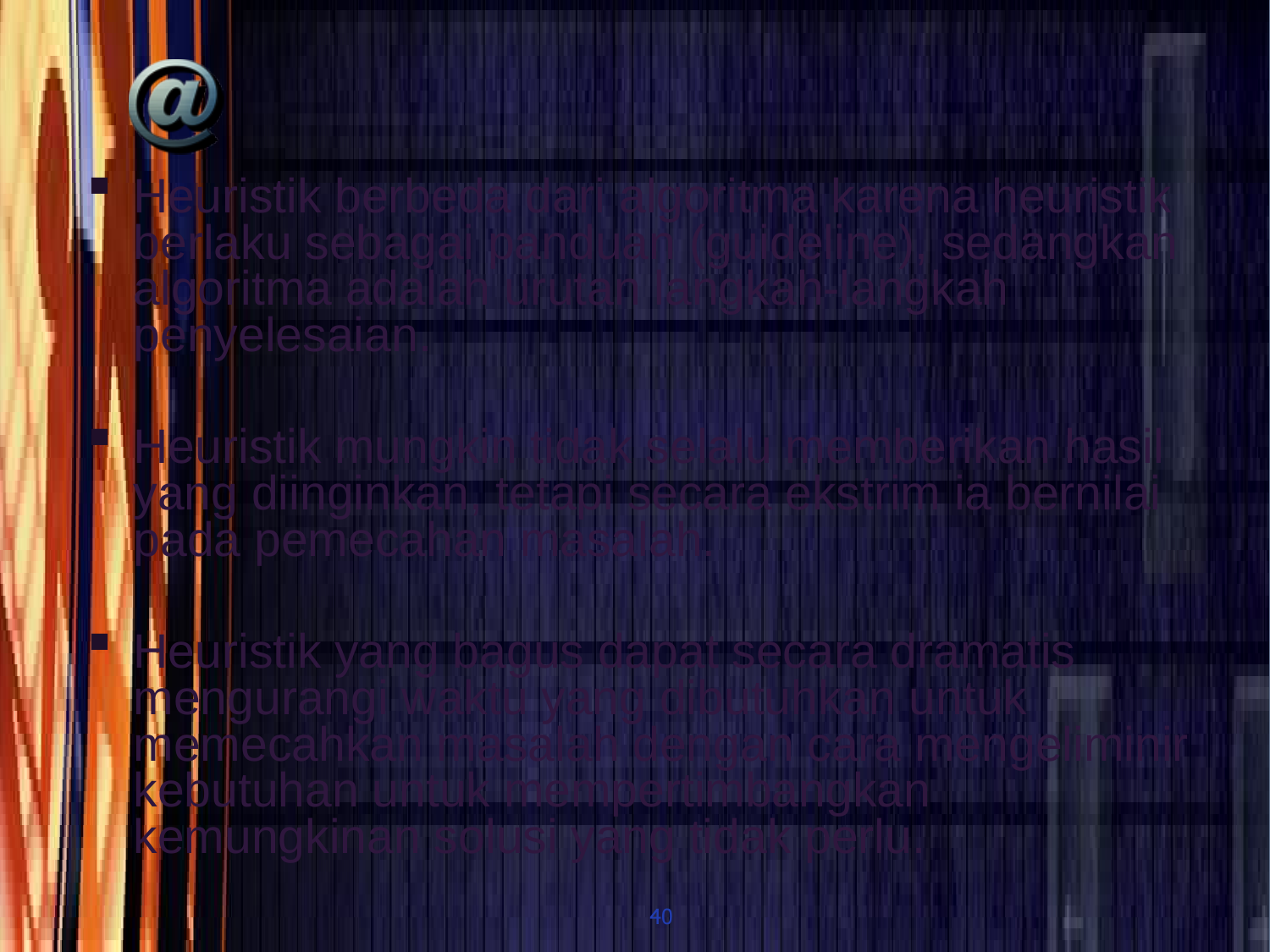

#
Heuristik berbeda dari algoritma karena heuristik berlaku sebagai panduan (guideline), sedangkan algoritma adalah urutan langkah-langkah penyelesaian.

Heuristik mungkin tidak selalu memberikan hasil yang diinginkan, tetapi secara ekstrim ia bernilai pada pemecahan masalah.

Heuristik yang bagus dapat secara dramatis mengurangi waktu yang dibutuhkan untuk memecahkan masalah dengan cara mengeliminir kebutuhan untuk mempertimbangkan kemungkinan solusi yang tidak perlu.
40